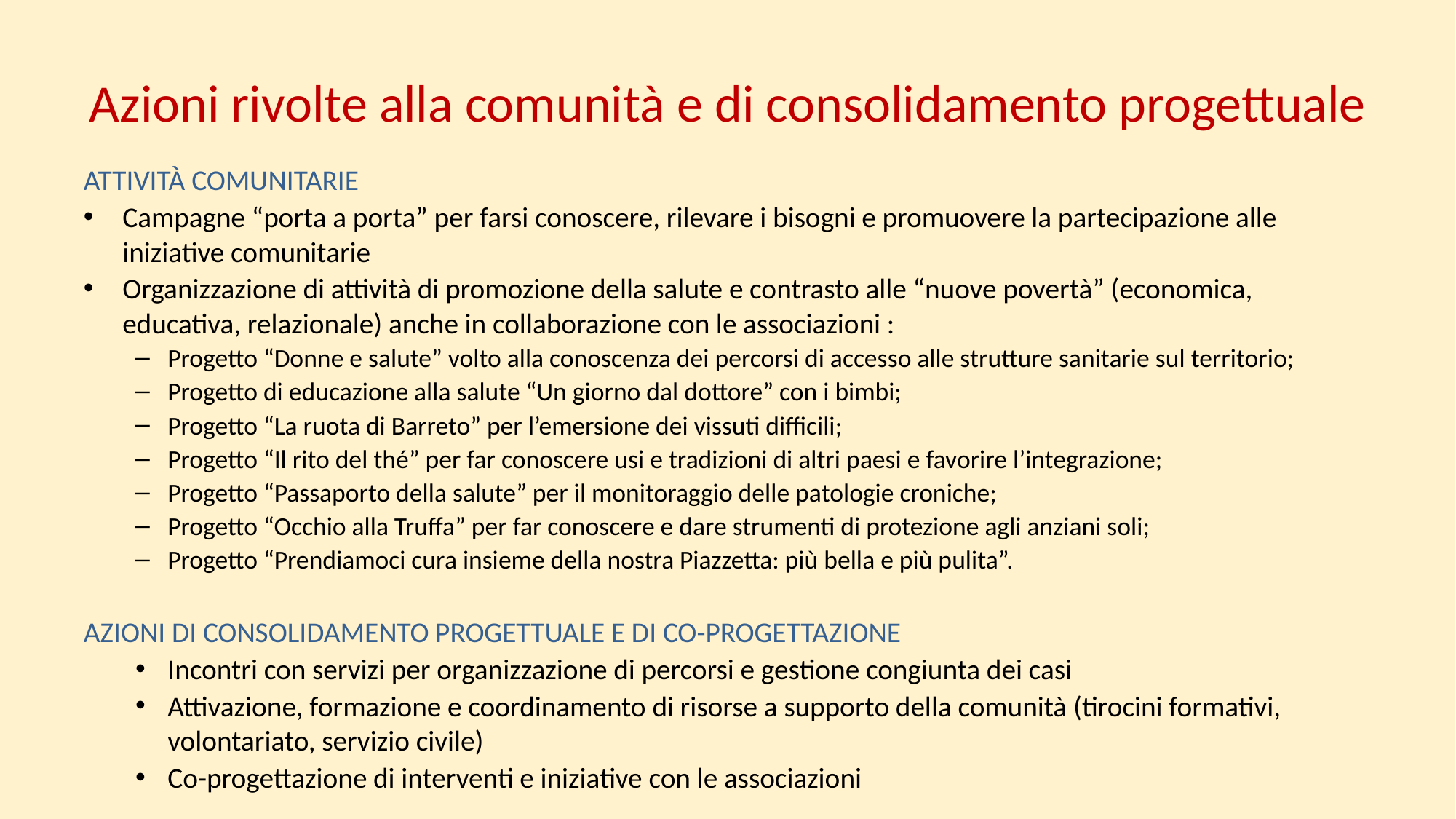

# Azioni rivolte alla comunità e di consolidamento progettuale
ATTIVITÀ COMUNITARIE
Campagne “porta a porta” per farsi conoscere, rilevare i bisogni e promuovere la partecipazione alle iniziative comunitarie
Organizzazione di attività di promozione della salute e contrasto alle “nuove povertà” (economica, educativa, relazionale) anche in collaborazione con le associazioni :
Progetto “Donne e salute” volto alla conoscenza dei percorsi di accesso alle strutture sanitarie sul territorio;
Progetto di educazione alla salute “Un giorno dal dottore” con i bimbi;
Progetto “La ruota di Barreto” per l’emersione dei vissuti difficili;
Progetto “Il rito del thé” per far conoscere usi e tradizioni di altri paesi e favorire l’integrazione;
Progetto “Passaporto della salute” per il monitoraggio delle patologie croniche;
Progetto “Occhio alla Truffa” per far conoscere e dare strumenti di protezione agli anziani soli;
Progetto “Prendiamoci cura insieme della nostra Piazzetta: più bella e più pulita”.

AZIONI DI CONSOLIDAMENTO PROGETTUALE E DI CO-PROGETTAZIONE
Incontri con servizi per organizzazione di percorsi e gestione congiunta dei casi
Attivazione, formazione e coordinamento di risorse a supporto della comunità (tirocini formativi, volontariato, servizio civile)
Co-progettazione di interventi e iniziative con le associazioni